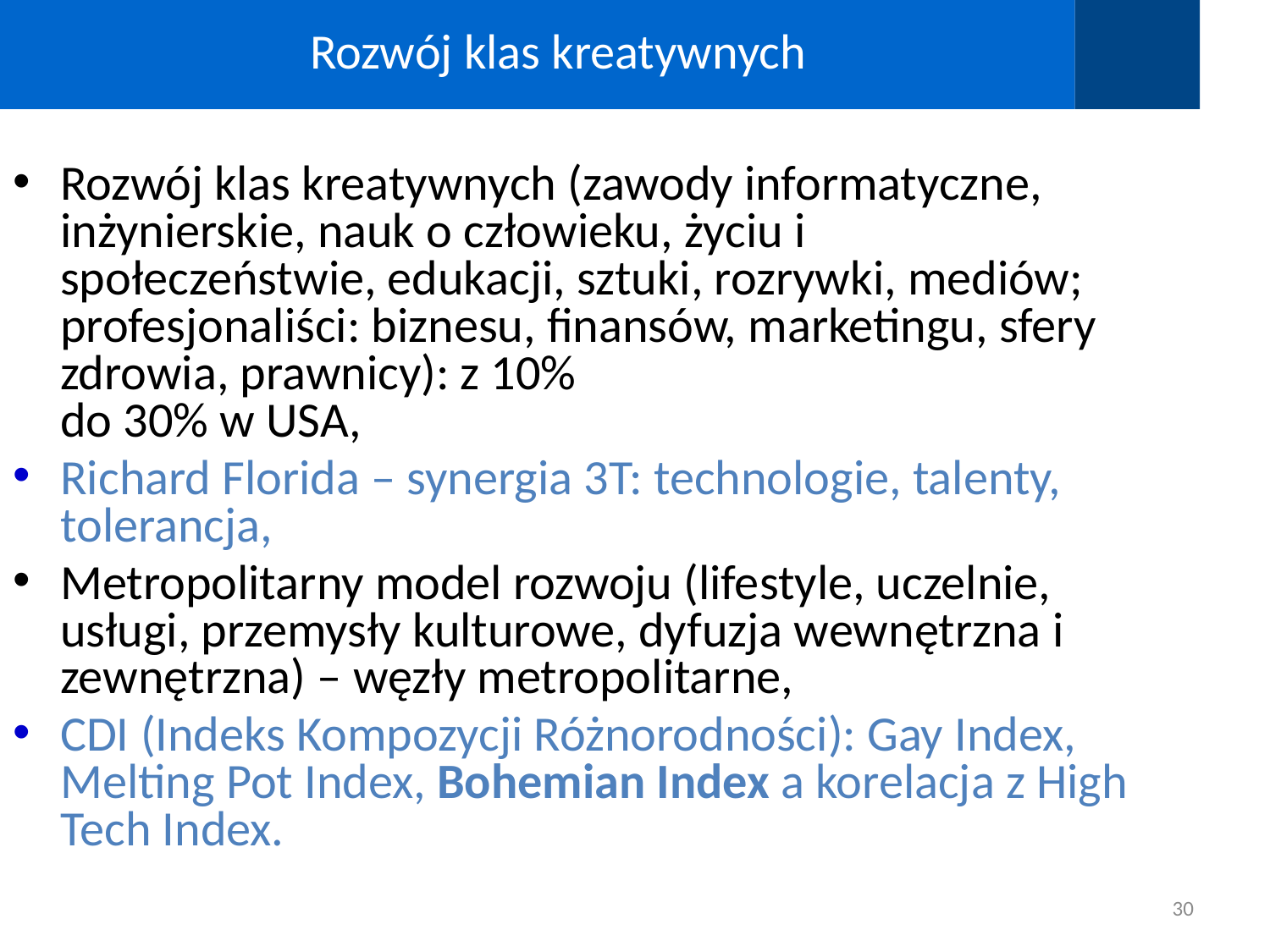

Rozwój klas kreatywnych
Rozwój klas kreatywnych (zawody informatyczne, inżynierskie, nauk o człowieku, życiu i społeczeństwie, edukacji, sztuki, rozrywki, mediów; profesjonaliści: biznesu, finansów, marketingu, sfery zdrowia, prawnicy): z 10%
do 30% w USA,
Richard Florida – synergia 3T: technologie, talenty, tolerancja,
Metropolitarny model rozwoju (lifestyle, uczelnie, usługi, przemysły kulturowe, dyfuzja wewnętrzna i zewnętrzna) – węzły metropolitarne,
CDI (Indeks Kompozycji Różnorodności): Gay Index,
Melting Pot Index, Bohemian Index a korelacja z High Tech Index.
30